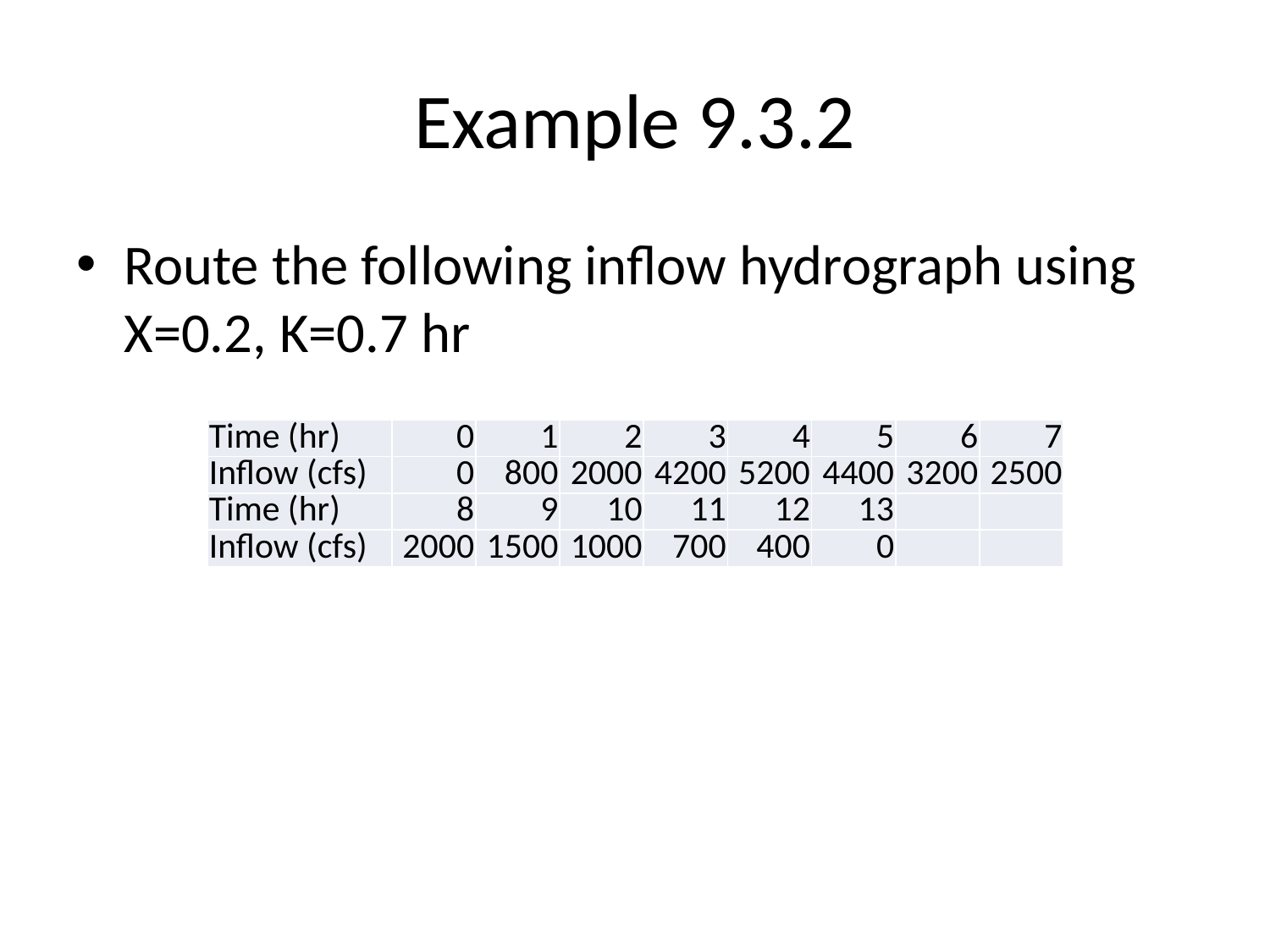

# Example 9.3.2
Route the following inflow hydrograph using X=0.2, K=0.7 hr
| Time (hr) | 0 | 1 | 2 | 3 | 4 | 5 | 6 | 7 |
| --- | --- | --- | --- | --- | --- | --- | --- | --- |
| Inﬂow (cfs) | 0 | 800 | 2000 | 4200 | 5200 | 4400 | 3200 | 2500 |
| Time (hr) | 8 | 9 | 10 | 11 | 12 | 13 |  |  |
| Inﬂow (cfs) | 2000 | 1500 | 1000 | 700 | 400 | 0 |  |  |